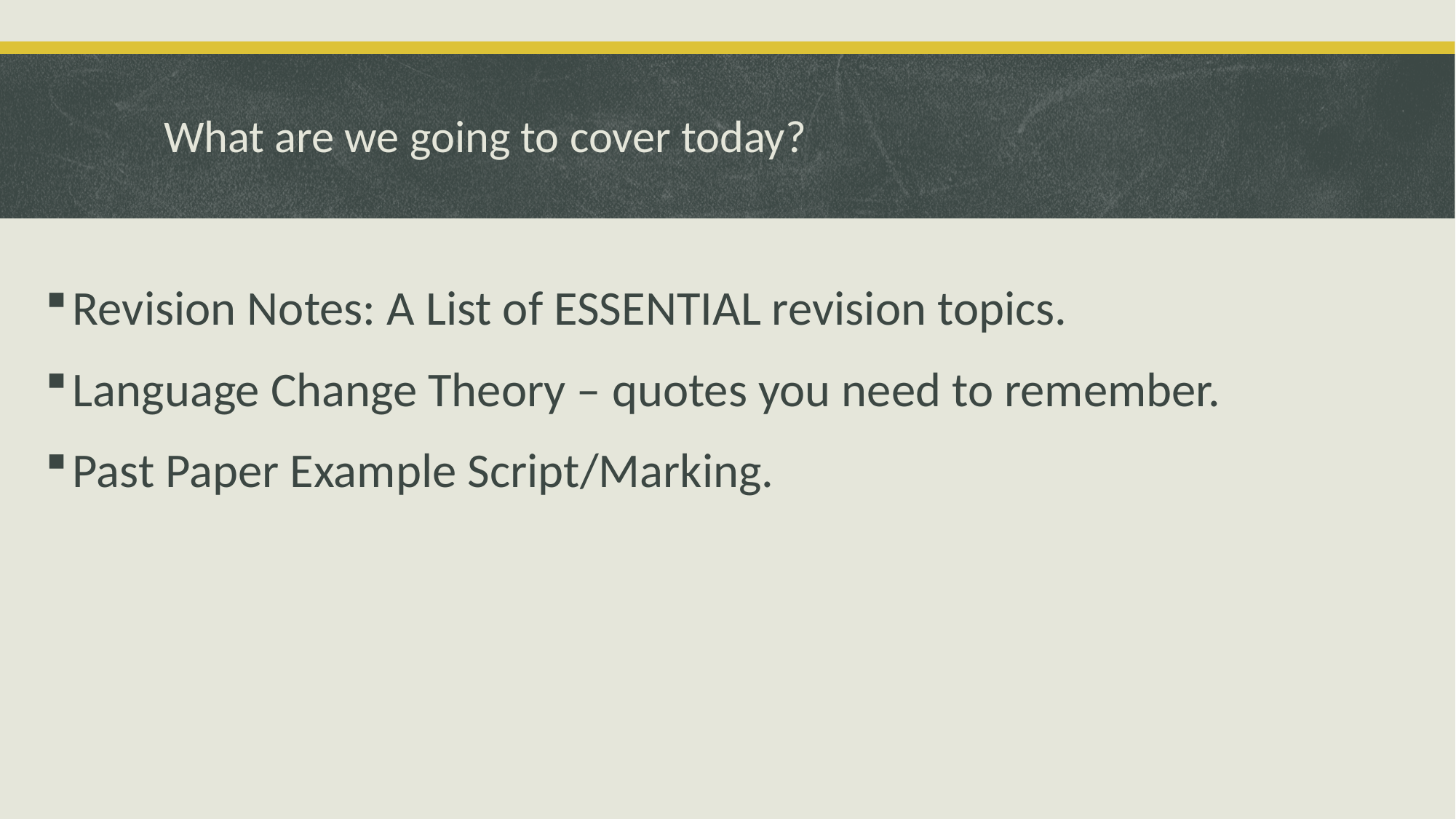

# What are we going to cover today?
Revision Notes: A List of ESSENTIAL revision topics.
Language Change Theory – quotes you need to remember.
Past Paper Example Script/Marking.